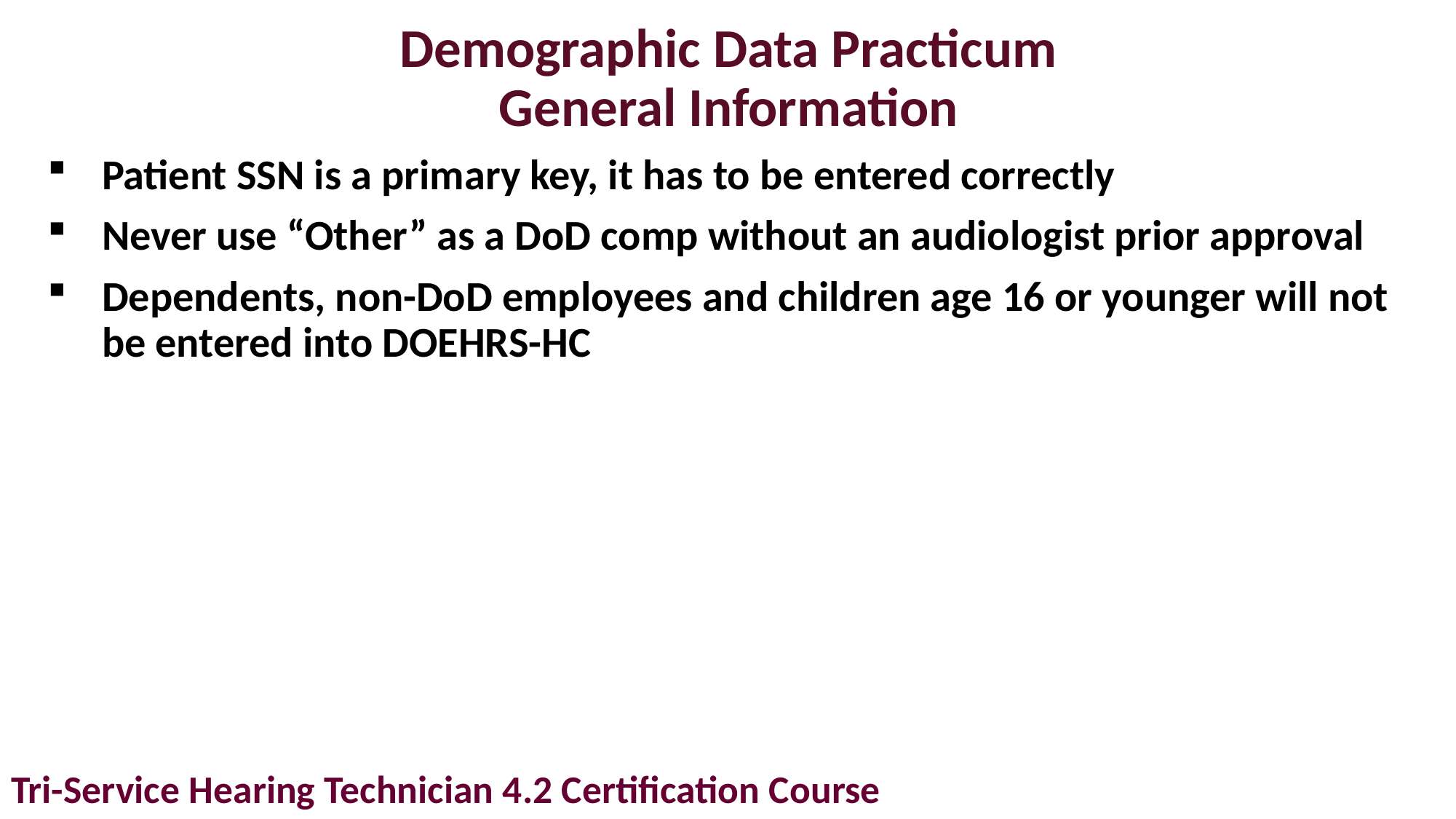

# Demographic Data Practicum General Information
Patient SSN is a primary key, it has to be entered correctly
Never use “Other” as a DoD comp without an audiologist prior approval
Dependents, non-DoD employees and children age 16 or younger will not be entered into DOEHRS-HC
Tri-Service Hearing Technician 4.2 Certification Course